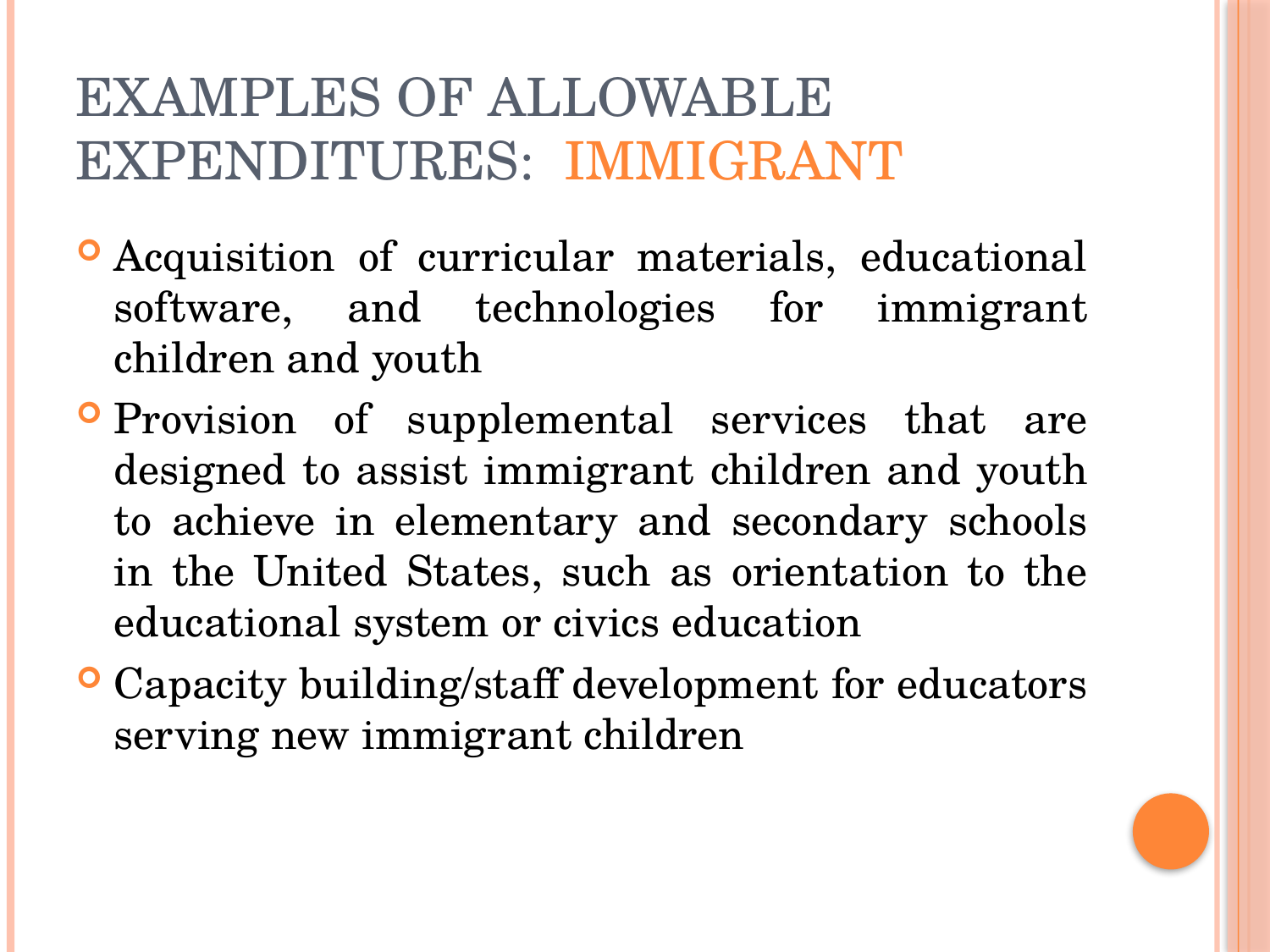

# Examples of Allowable Expenditures:  Immigrant
Acquisition of curricular materials, educational software, and technologies for immigrant children and youth
Provision of supplemental services that are designed to assist immigrant children and youth to achieve in elementary and secondary schools in the United States, such as orientation to the educational system or civics education
Capacity building/staff development for educators serving new immigrant children